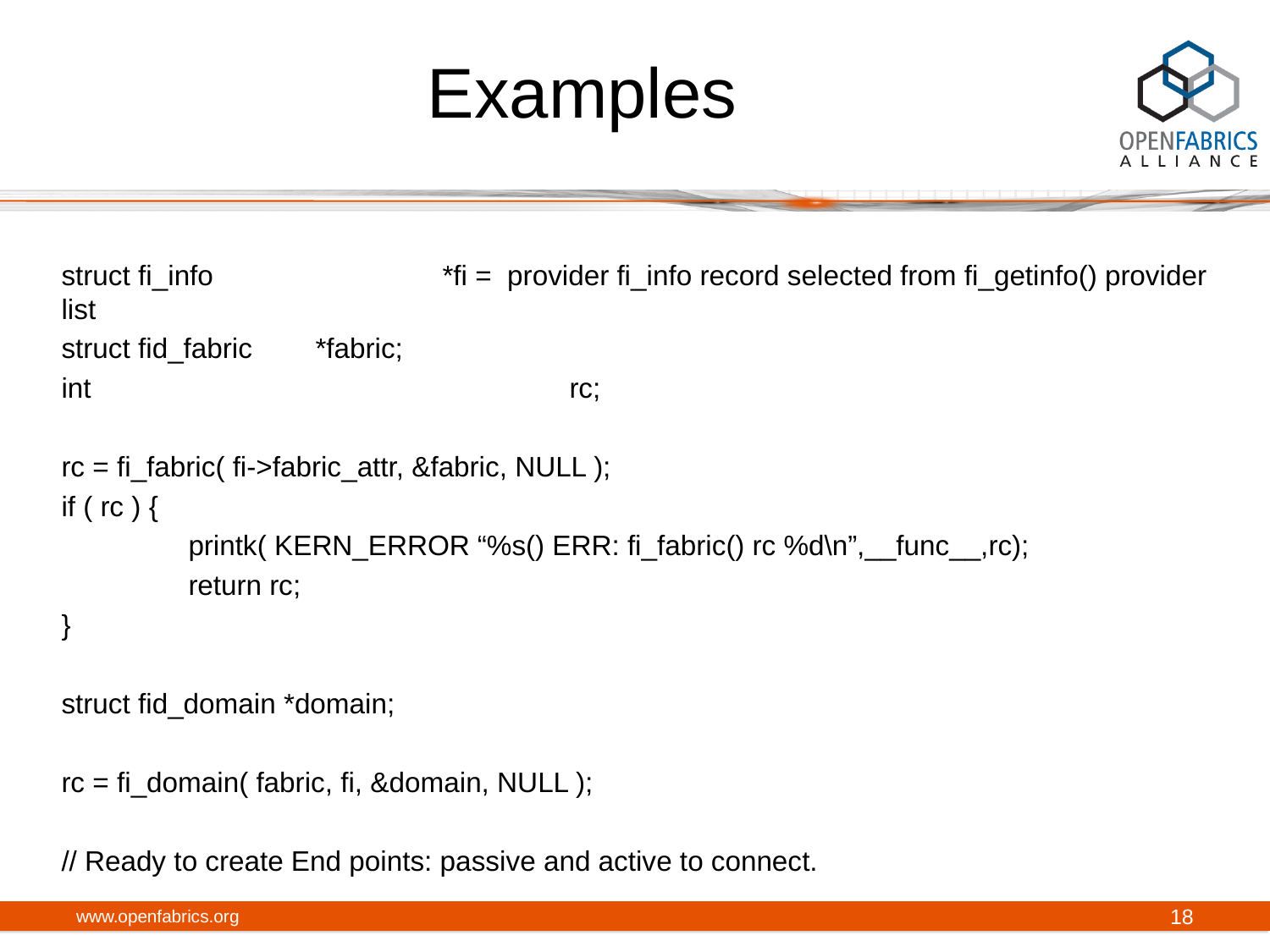

# Examples

struct fi_info		*fi =  provider fi_info record selected from fi_getinfo() provider list
struct fid_fabric	*fabric;
int				rc;

rc = fi_fabric( fi->fabric_attr, &fabric, NULL );
if ( rc ) {
	printk( KERN_ERROR “%s() ERR: fi_fabric() rc %d\n”,__func__,rc);
	return rc;
}

struct fid_domain *domain;

rc = fi_domain( fabric, fi, &domain, NULL );

// Ready to create End points: passive and active to connect.

www.openfabrics.org
18